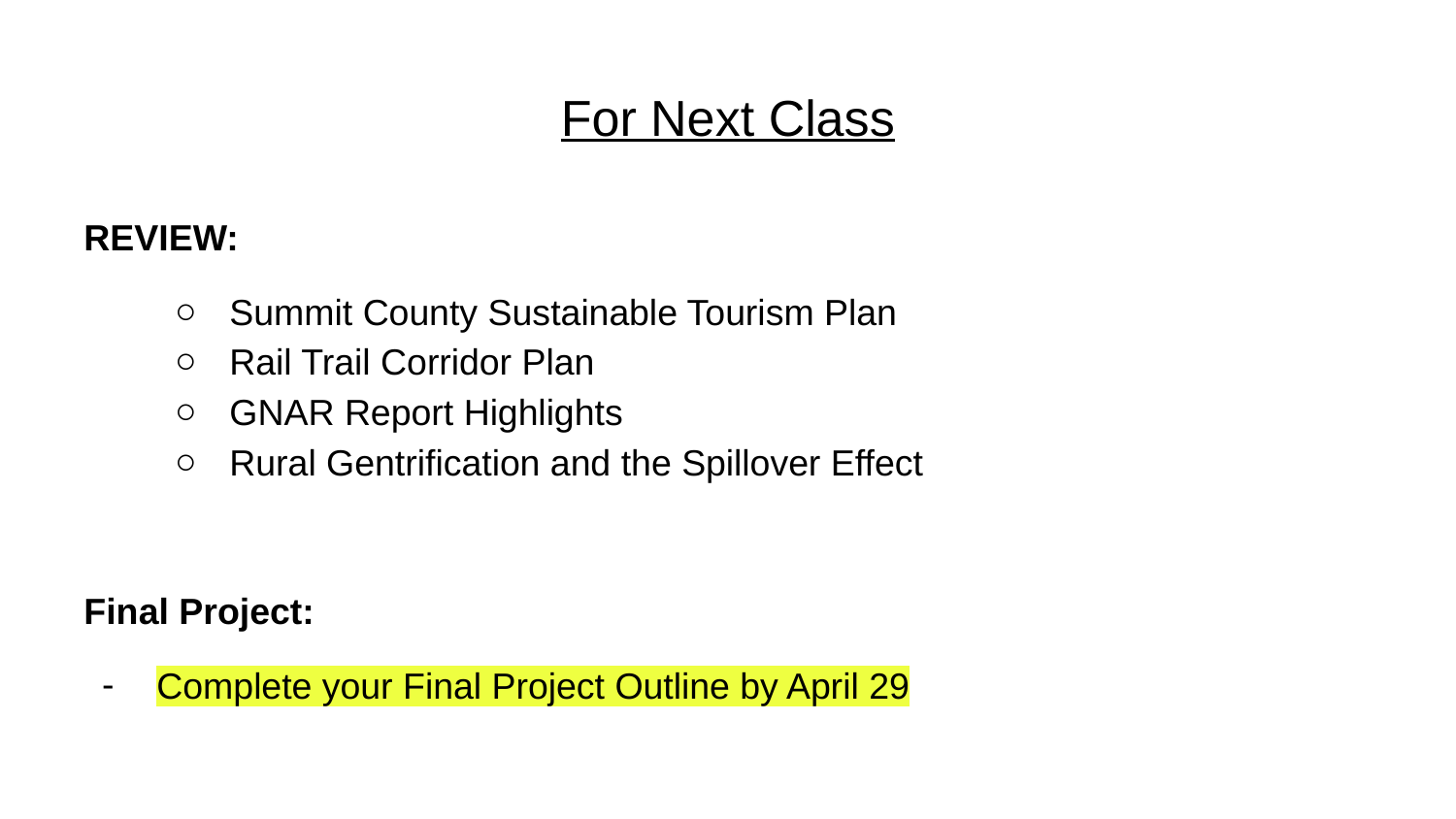

# For Next Class
REVIEW:
Summit County Sustainable Tourism Plan
Rail Trail Corridor Plan
GNAR Report Highlights
Rural Gentrification and the Spillover Effect

Final Project:
Complete your Final Project Outline by April 29